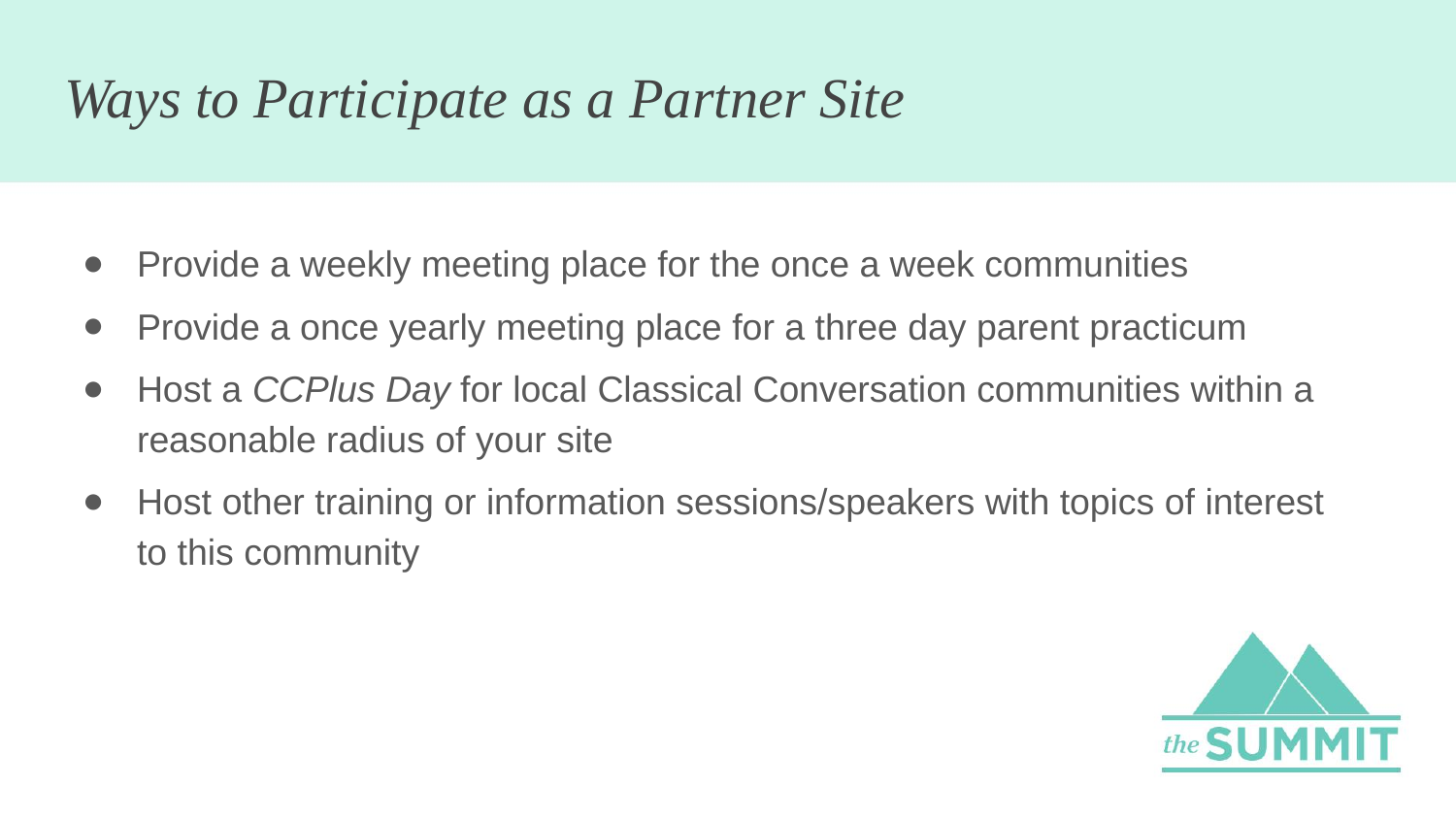

# Ways to Participate as a Partner Site
Provide a weekly meeting place for the once a week communities
Provide a once yearly meeting place for a three day parent practicum
Host a CCPlus Day for local Classical Conversation communities within a reasonable radius of your site
Host other training or information sessions/speakers with topics of interest to this community